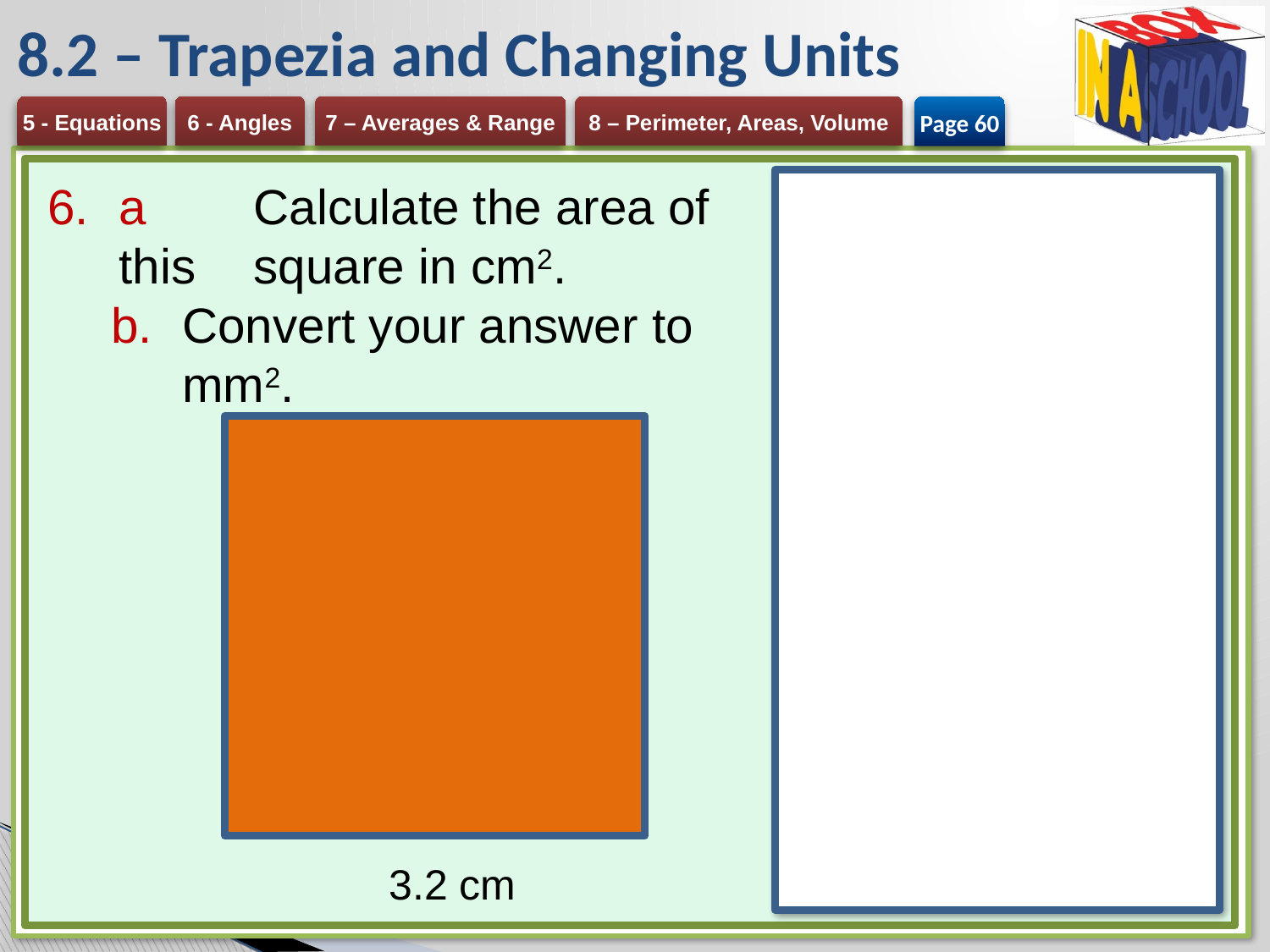

# 8.2 – Trapezia and Changing Units
Page 60
a	Calculate the area of this 	square in cm2.
Convert your answer to mm2.

3.2 cm